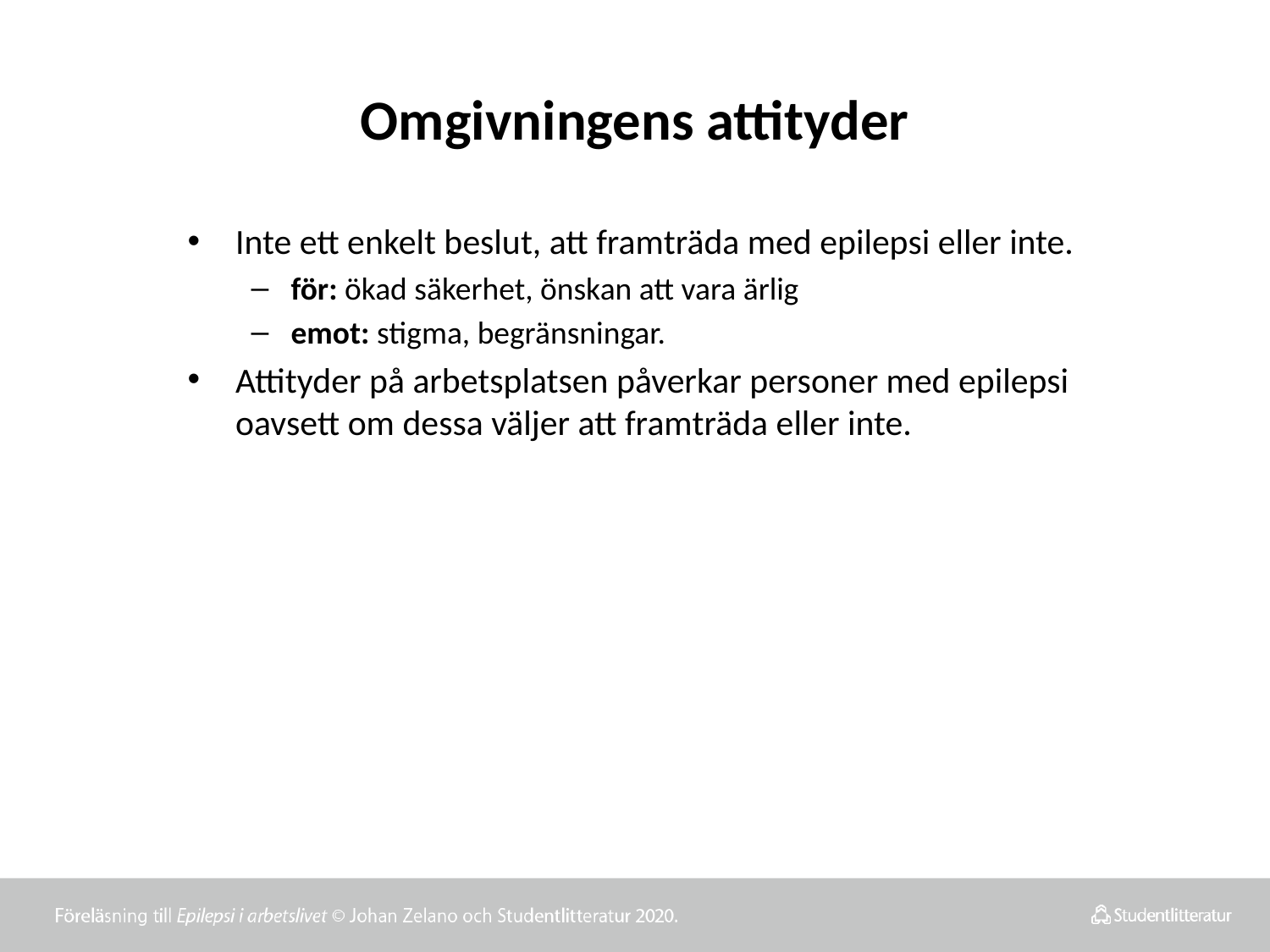

# Omgivningens attityder
Inte ett enkelt beslut, att framträda med epilepsi eller inte.
för: ökad säkerhet, önskan att vara ärlig
emot: stigma, begränsningar.
Attityder på arbetsplatsen påverkar personer med epilepsi oavsett om dessa väljer att framträda eller inte.